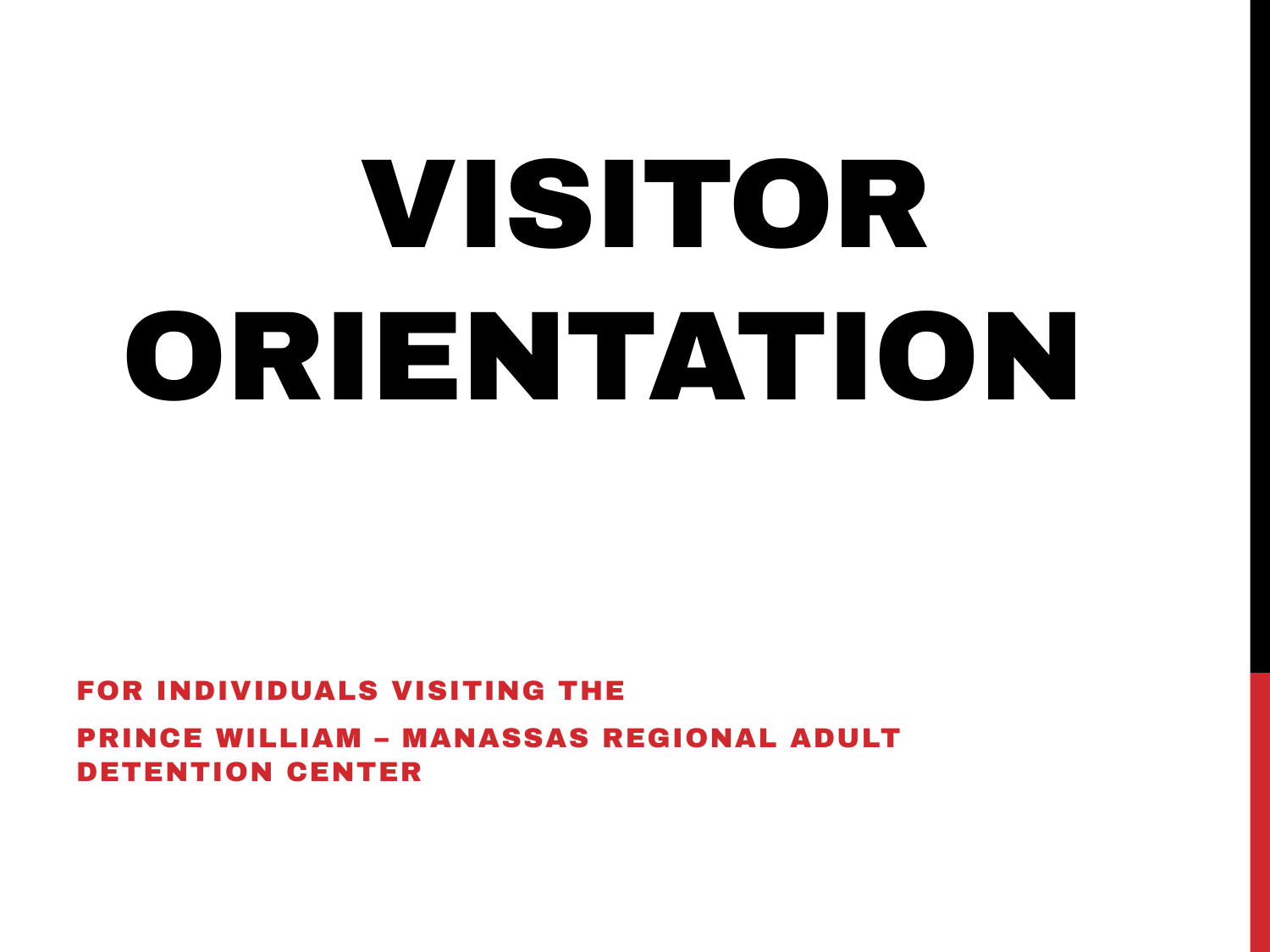

# Visitor ORIENTATION
For INDIVIDUALS VISITING the
prince william – manassas Regional adult detention center